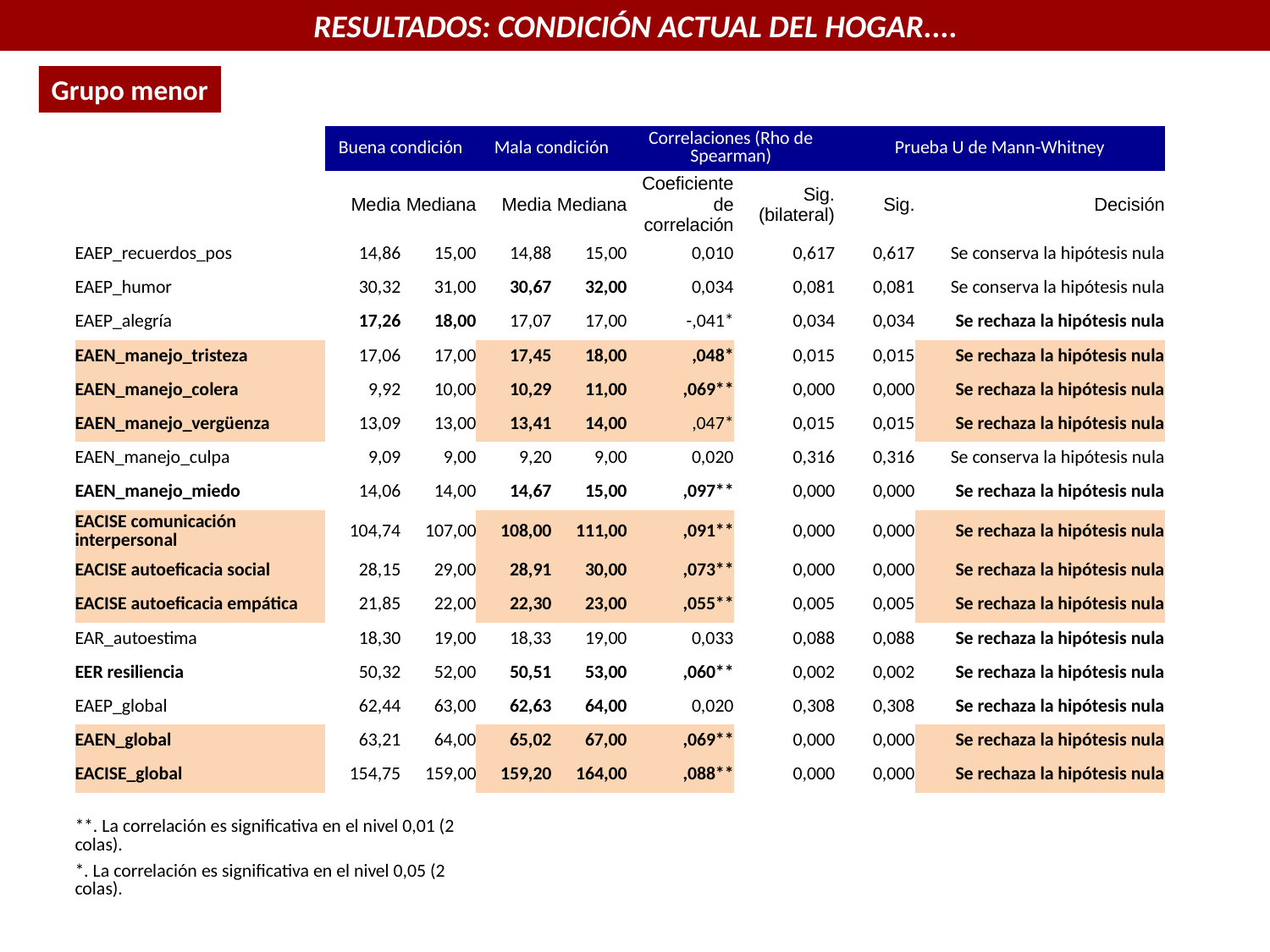

RESULTADOS: CONDICIÓN ACTUAL DEL HOGAR....
Grupo menor
|  | Buena condición |  | Mala condición |  | Correlaciones (Rho de Spearman) |  | Prueba U de Mann-Whitney |  |
| --- | --- | --- | --- | --- | --- | --- | --- | --- |
|  | Media | Mediana | Media | Mediana | Coeficiente de correlación | Sig. (bilateral) | Sig. | Decisión |
| EAEP\_recuerdos\_pos | 14,86 | 15,00 | 14,88 | 15,00 | 0,010 | 0,617 | 0,617 | Se conserva la hipótesis nula |
| EAEP\_humor | 30,32 | 31,00 | 30,67 | 32,00 | 0,034 | 0,081 | 0,081 | Se conserva la hipótesis nula |
| EAEP\_alegría | 17,26 | 18,00 | 17,07 | 17,00 | -,041\* | 0,034 | 0,034 | Se rechaza la hipótesis nula |
| EAEN\_manejo\_tristeza | 17,06 | 17,00 | 17,45 | 18,00 | ,048\* | 0,015 | 0,015 | Se rechaza la hipótesis nula |
| EAEN\_manejo\_colera | 9,92 | 10,00 | 10,29 | 11,00 | ,069\*\* | 0,000 | 0,000 | Se rechaza la hipótesis nula |
| EAEN\_manejo\_vergüenza | 13,09 | 13,00 | 13,41 | 14,00 | ,047\* | 0,015 | 0,015 | Se rechaza la hipótesis nula |
| EAEN\_manejo\_culpa | 9,09 | 9,00 | 9,20 | 9,00 | 0,020 | 0,316 | 0,316 | Se conserva la hipótesis nula |
| EAEN\_manejo\_miedo | 14,06 | 14,00 | 14,67 | 15,00 | ,097\*\* | 0,000 | 0,000 | Se rechaza la hipótesis nula |
| EACISE comunicación interpersonal | 104,74 | 107,00 | 108,00 | 111,00 | ,091\*\* | 0,000 | 0,000 | Se rechaza la hipótesis nula |
| EACISE autoeficacia social | 28,15 | 29,00 | 28,91 | 30,00 | ,073\*\* | 0,000 | 0,000 | Se rechaza la hipótesis nula |
| EACISE autoeficacia empática | 21,85 | 22,00 | 22,30 | 23,00 | ,055\*\* | 0,005 | 0,005 | Se rechaza la hipótesis nula |
| EAR\_autoestima | 18,30 | 19,00 | 18,33 | 19,00 | 0,033 | 0,088 | 0,088 | Se rechaza la hipótesis nula |
| EER resiliencia | 50,32 | 52,00 | 50,51 | 53,00 | ,060\*\* | 0,002 | 0,002 | Se rechaza la hipótesis nula |
| EAEP\_global | 62,44 | 63,00 | 62,63 | 64,00 | 0,020 | 0,308 | 0,308 | Se rechaza la hipótesis nula |
| EAEN\_global | 63,21 | 64,00 | 65,02 | 67,00 | ,069\*\* | 0,000 | 0,000 | Se rechaza la hipótesis nula |
| EACISE\_global | 154,75 | 159,00 | 159,20 | 164,00 | ,088\*\* | 0,000 | 0,000 | Se rechaza la hipótesis nula |
|  |  |  |  |  |  |  |  |  |
| \*\*. La correlación es significativa en el nivel 0,01 (2 colas). |  |  |  |  |  |  |  |  |
| \*. La correlación es significativa en el nivel 0,05 (2 colas). |  |  |  |  |  |  |  |  |